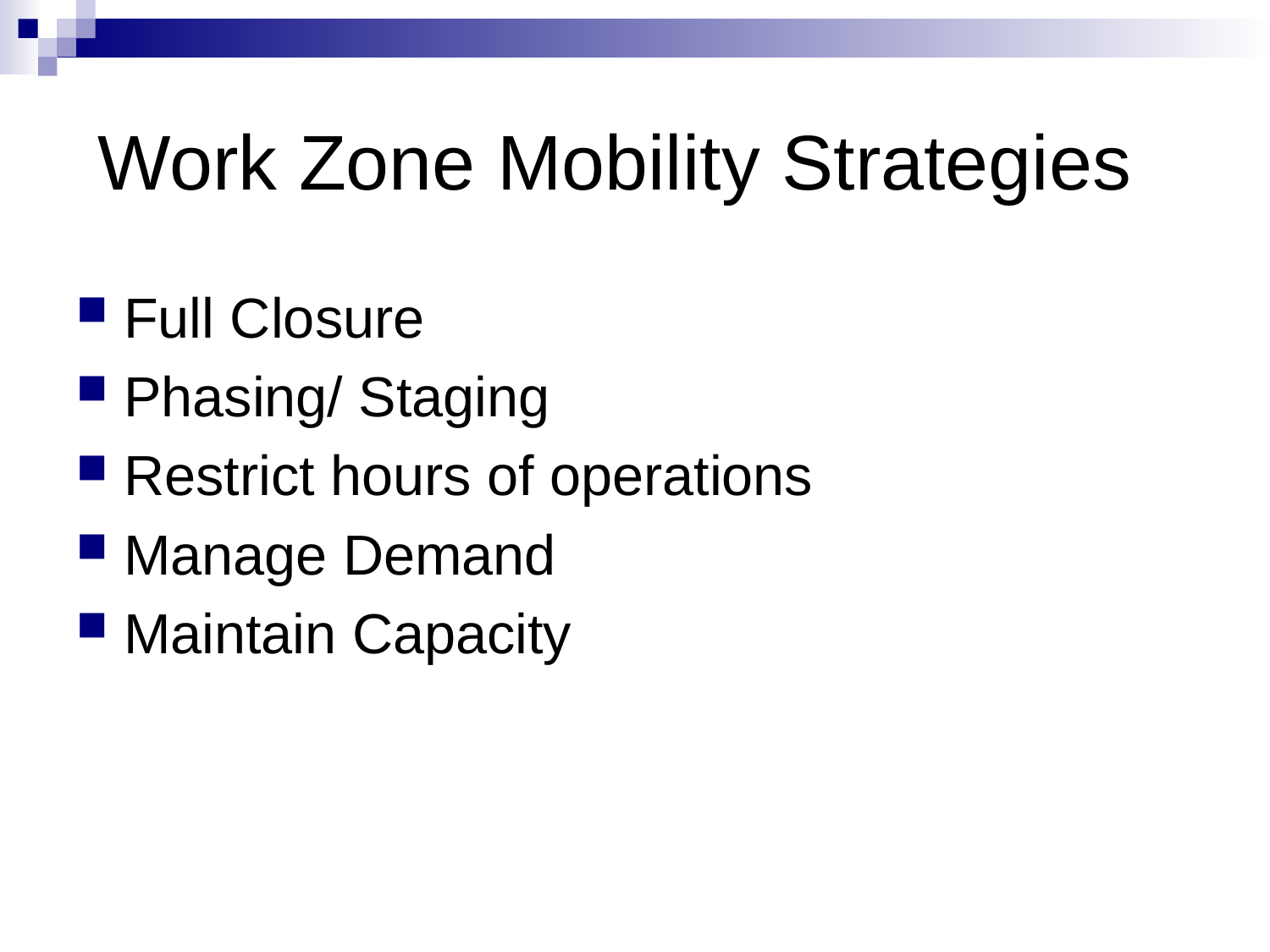

# Work Zone Mobility Strategies
Full Closure
Phasing/ Staging
Restrict hours of operations
Manage Demand
Maintain Capacity